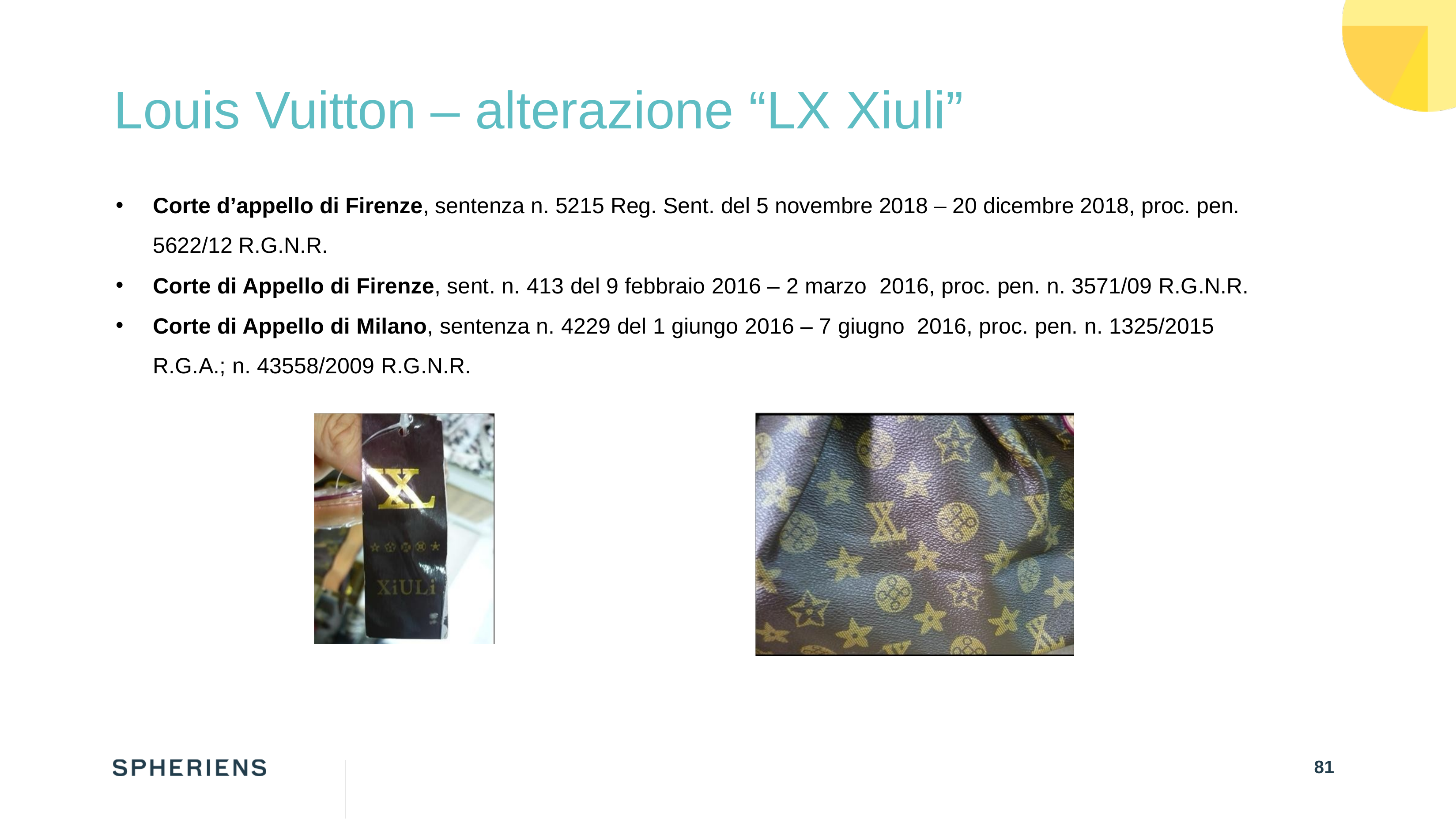

# Louis Vuitton – alterazione “LX Xiuli”
Corte d’appello di Firenze, sentenza n. 5215 Reg. Sent. del 5 novembre 2018 – 20 dicembre 2018, proc. pen. 5622/12 R.G.N.R.
Corte di Appello di Firenze, sent. n. 413 del 9 febbraio 2016 – 2 marzo  2016, proc. pen. n. 3571/09 R.G.N.R.
Corte di Appello di Milano, sentenza n. 4229 del 1 giungo 2016 – 7 giugno  2016, proc. pen. n. 1325/2015 R.G.A.; n. 43558/2009 R.G.N.R.

81